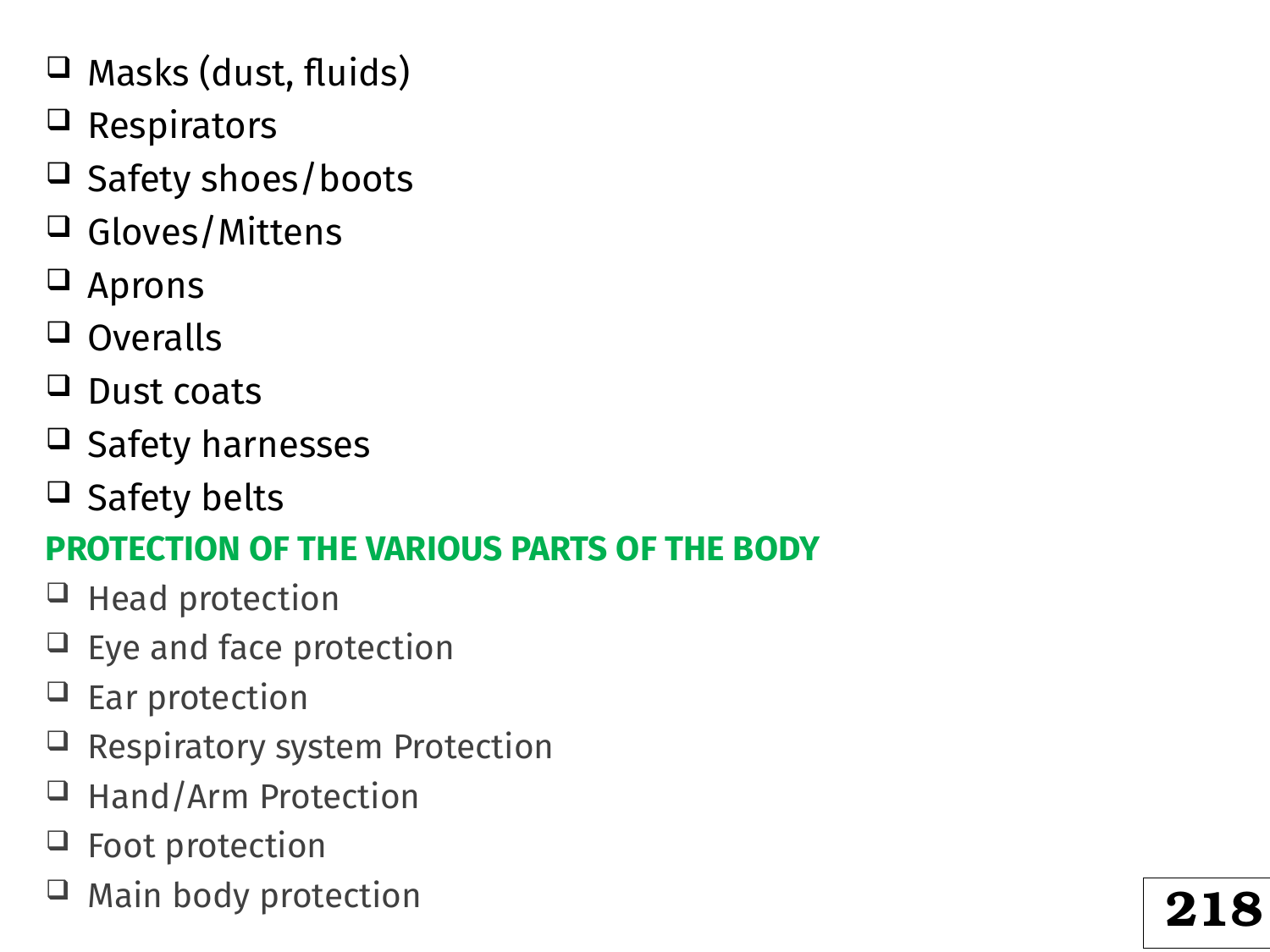

Masks (dust, fluids)
Respirators
Safety shoes/boots
Gloves/Mittens
Aprons
Overalls
Dust coats
Safety harnesses
Safety belts
PROTECTION OF THE VARIOUS PARTS OF THE BODY
Head protection
Eye and face protection
Ear protection
Respiratory system Protection
Hand/Arm Protection
Foot protection
Main body protection

218